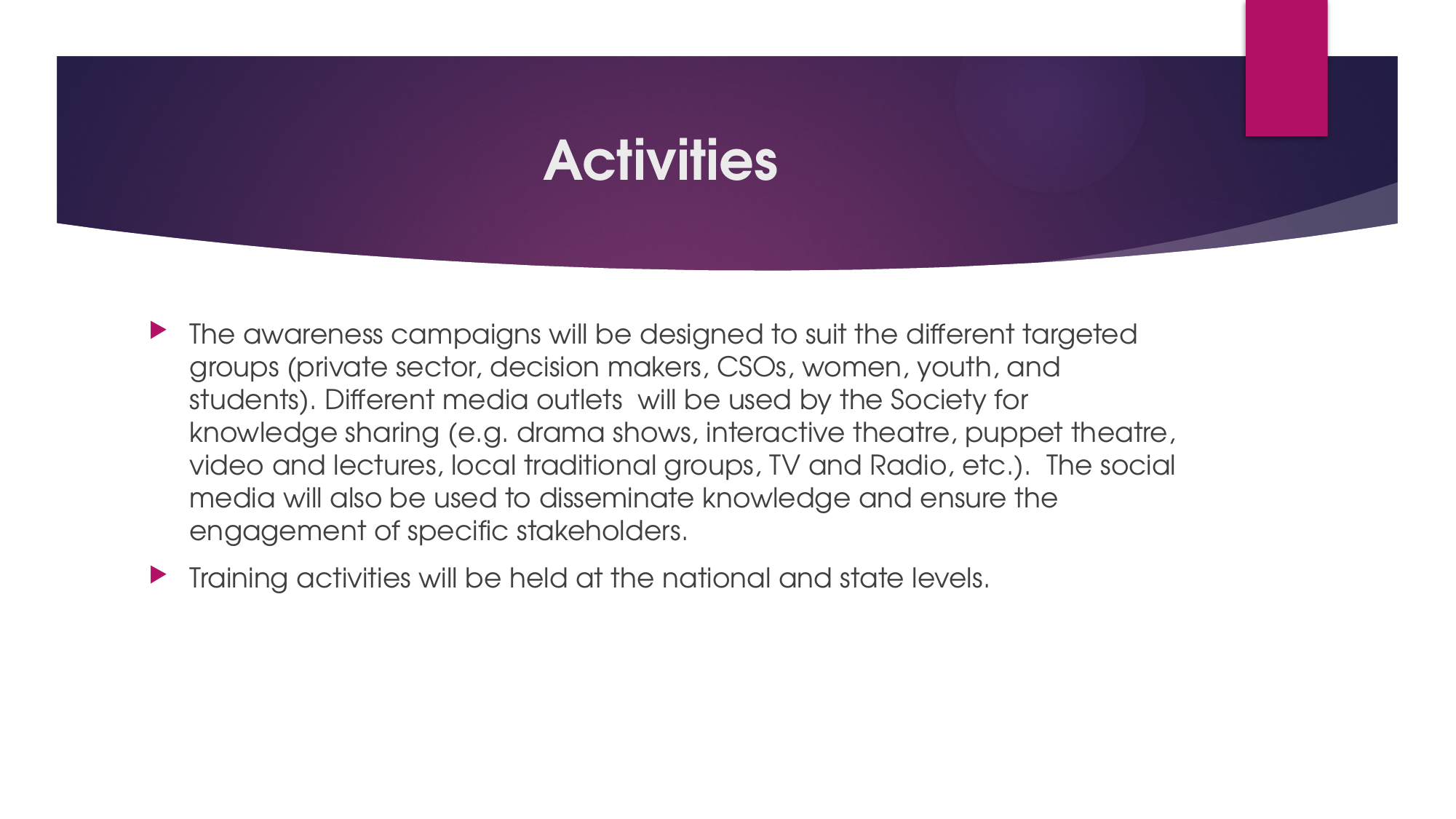

# Activities
The awareness campaigns will be designed to suit the different targeted groups (private sector, decision makers, CSOs, women, youth, and students). Different media outlets  will be used by the Society for knowledge sharing (e.g. drama shows, interactive theatre, puppet theatre, video and lectures, local traditional groups, TV and Radio, etc.).  The social media will also be used to disseminate knowledge and ensure the engagement of specific stakeholders.
Training activities will be held at the national and state levels.